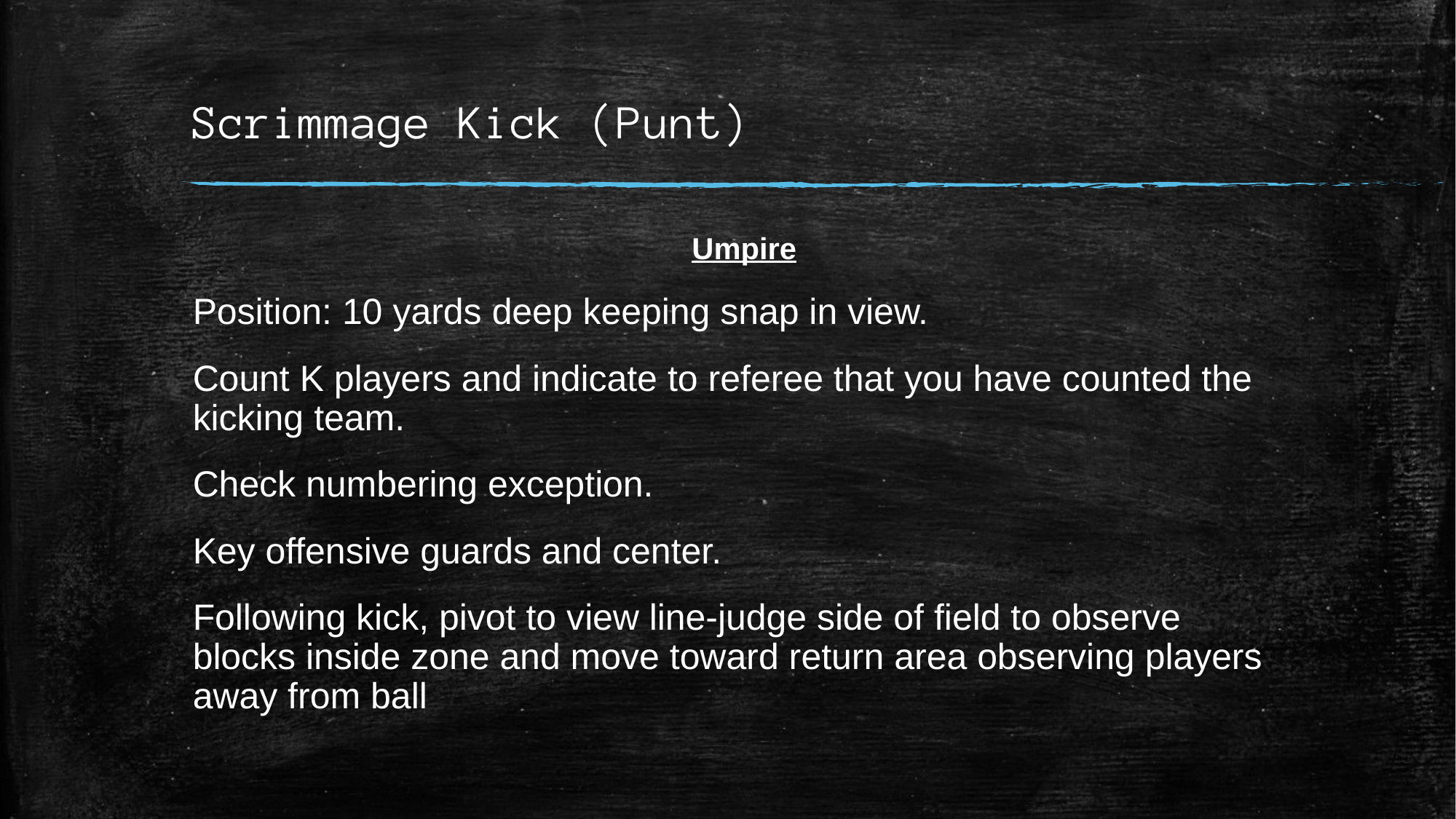

# Scrimmage Kick (Punt)
Umpire
Position: 10 yards deep keeping snap in view.
Count K players and indicate to referee that you have counted the kicking team.
Check numbering exception.
Key offensive guards and center.
Following kick, pivot to view line-judge side of field to observe blocks inside zone and move toward return area observing players away from ball